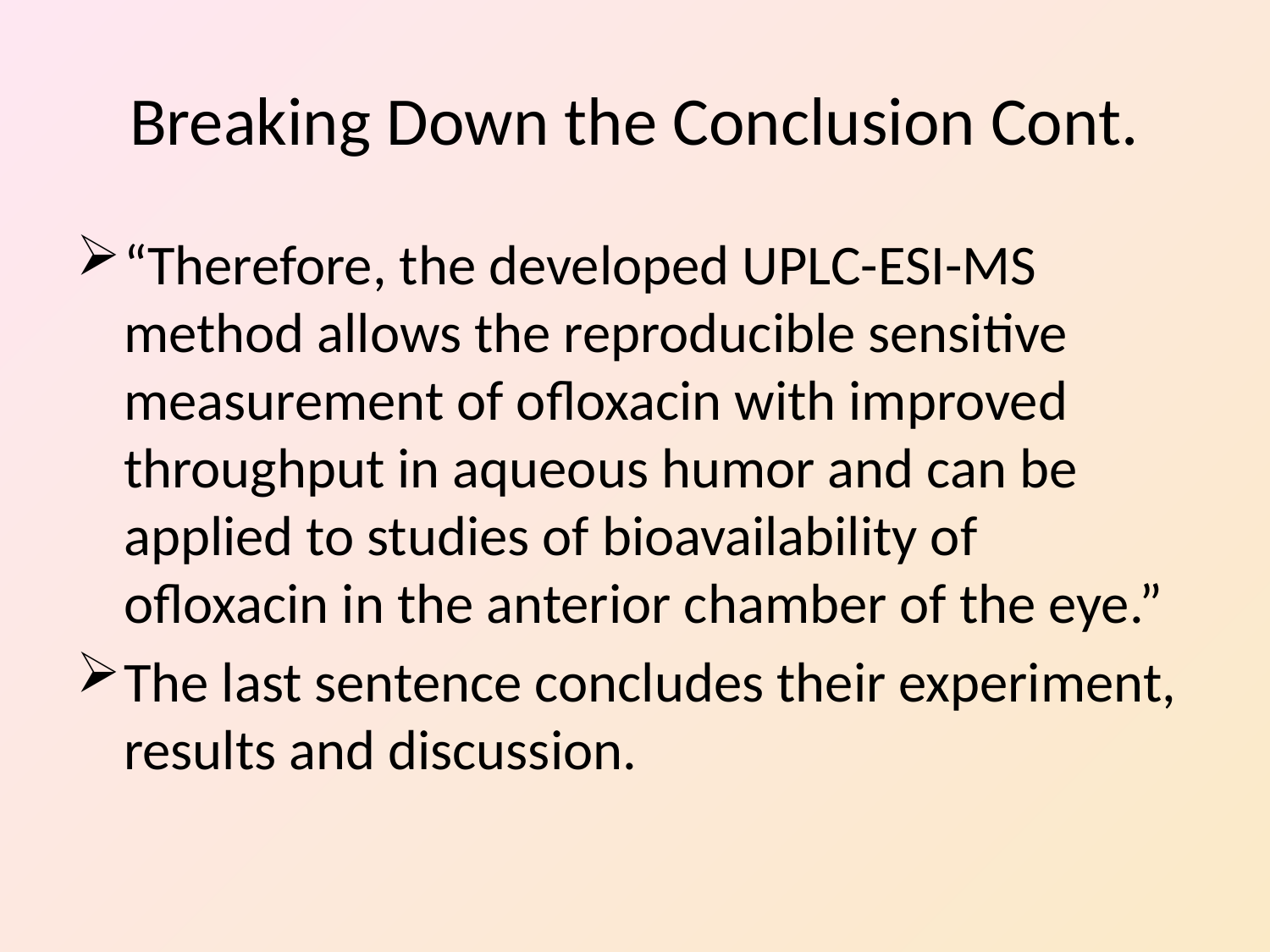

# Breaking Down the Conclusion Cont.
“Therefore, the developed UPLC-ESI-MS method allows the reproducible sensitive measurement of ofloxacin with improved throughput in aqueous humor and can be applied to studies of bioavailability of ofloxacin in the anterior chamber of the eye.”
The last sentence concludes their experiment, results and discussion.